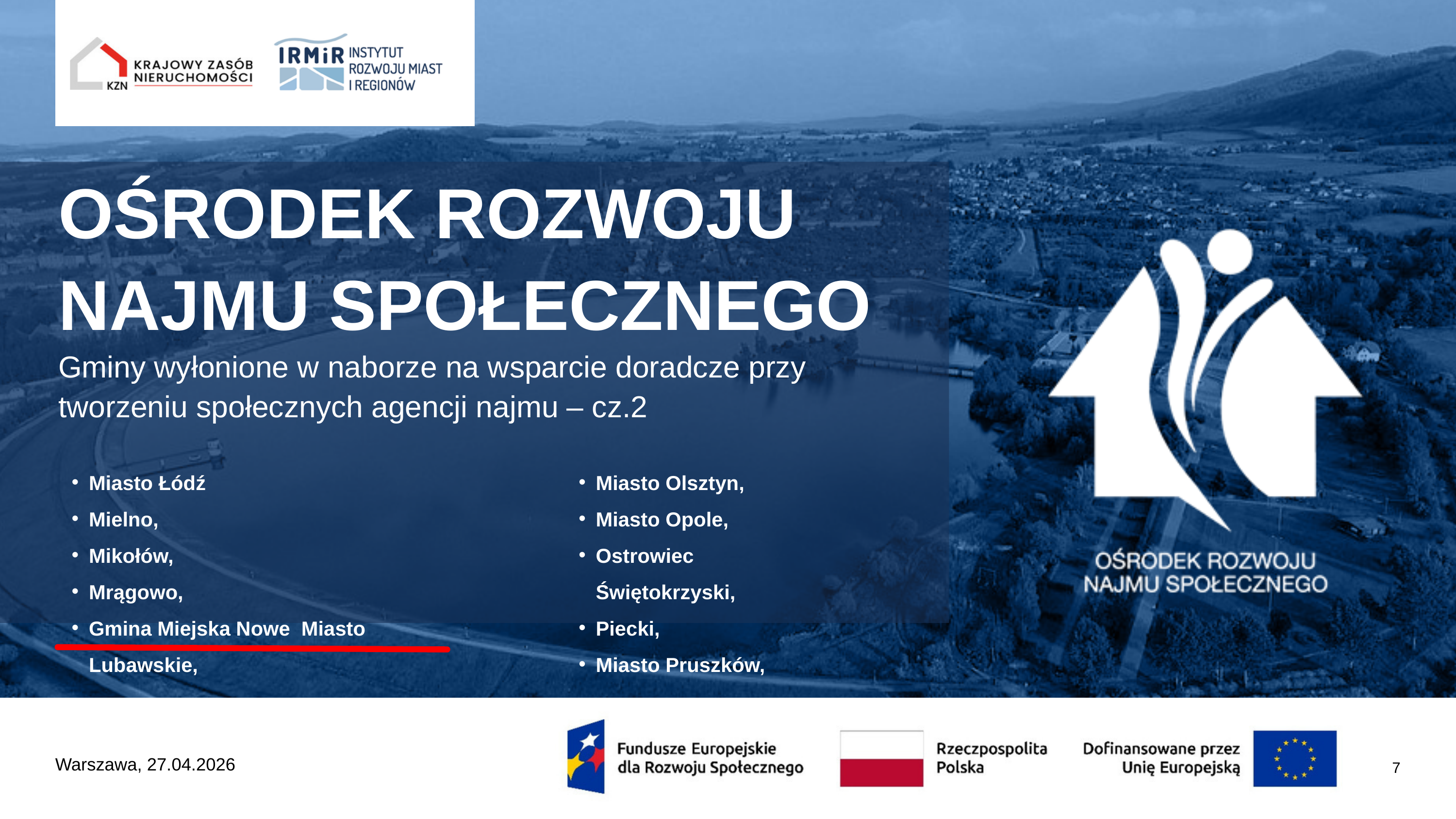

OŚRODEK ROZWOJU NAJMU SPOŁECZNEGO
Gminy wyłonione w naborze na wsparcie doradcze przy tworzeniu społecznych agencji najmu – cz.2

Miasto Łódź
Mielno,
Mikołów,
Mrągowo,
Gmina Miejska Nowe  Miasto Lubawskie,
Miasto Olsztyn,
Miasto Opole,
Ostrowiec Świętokrzyski,
Piecki,
Miasto Pruszków,

Warszawa, 27.04.2026
7